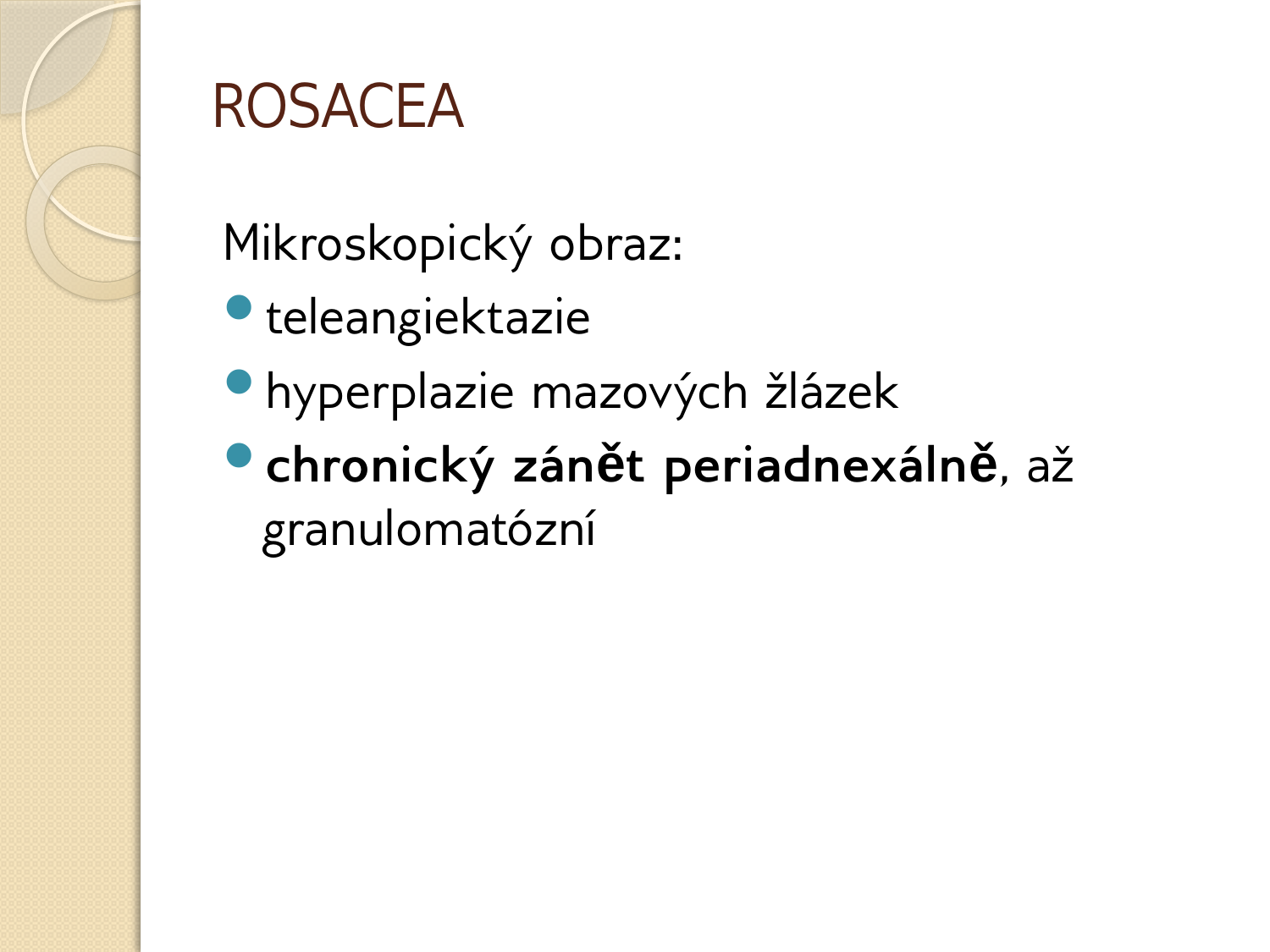

# ROSACEA
Mikroskopický obraz:
teleangiektazie
hyperplazie mazových žlázek
chronický zánět periadnexálně, až granulomatózní